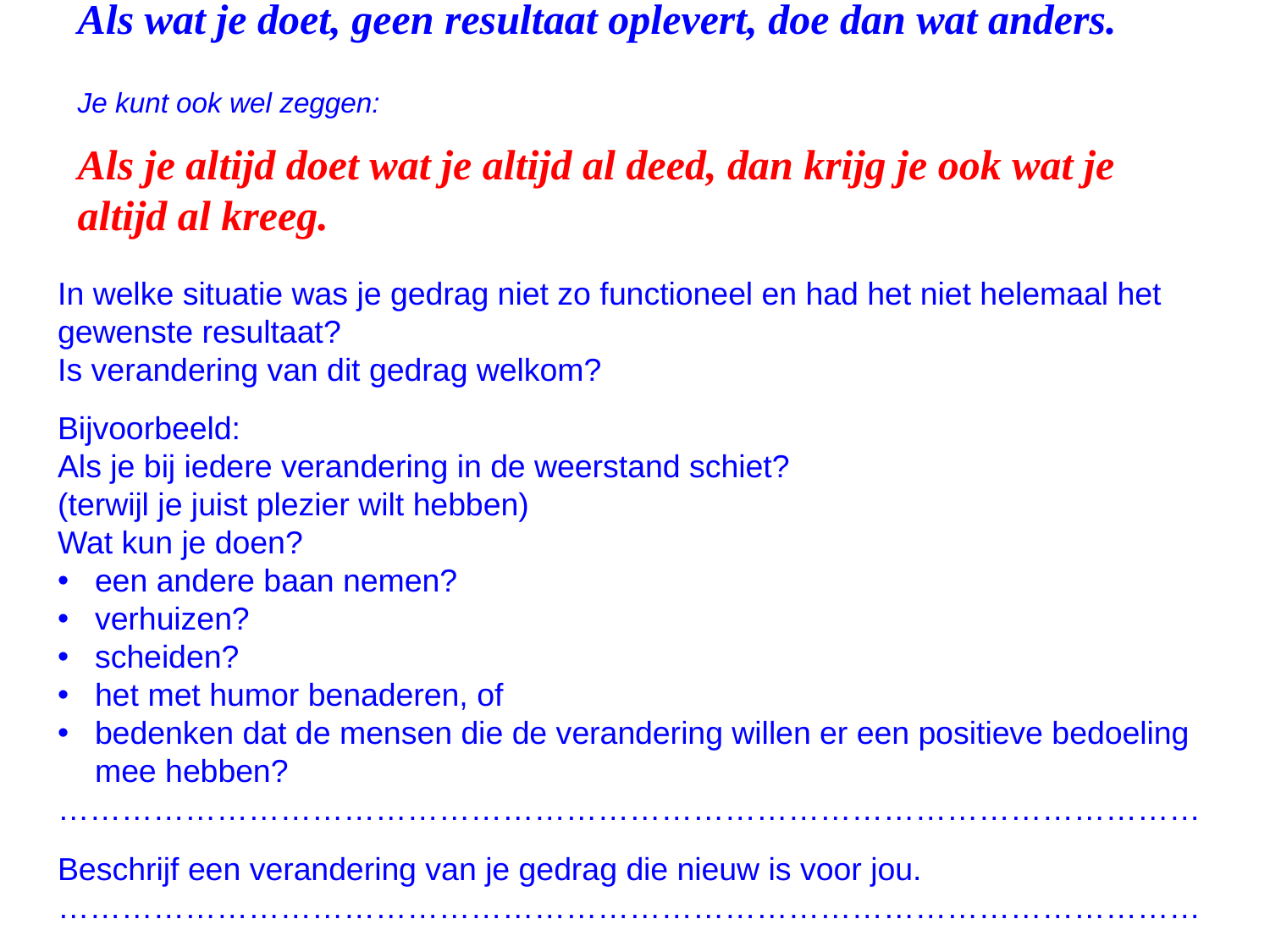

Als wat je doet, geen resultaat oplevert, doe dan wat anders.

Je kunt ook wel zeggen:

Als je altijd doet wat je altijd al deed, dan krijg je ook wat je altijd al kreeg.
In welke situatie was je gedrag niet zo functioneel en had het niet helemaal het gewenste resultaat?
Is verandering van dit gedrag welkom?

Bijvoorbeeld:
Als je bij iedere verandering in de weerstand schiet?
(terwijl je juist plezier wilt hebben)
Wat kun je doen?
een andere baan nemen?
verhuizen?
scheiden?
het met humor benaderen, of
bedenken dat de mensen die de verandering willen er een positieve bedoeling mee hebben?
………………………………………………………………………………………………

Beschrijf een verandering van je gedrag die nieuw is voor jou.
………………………………………………………………………………………………